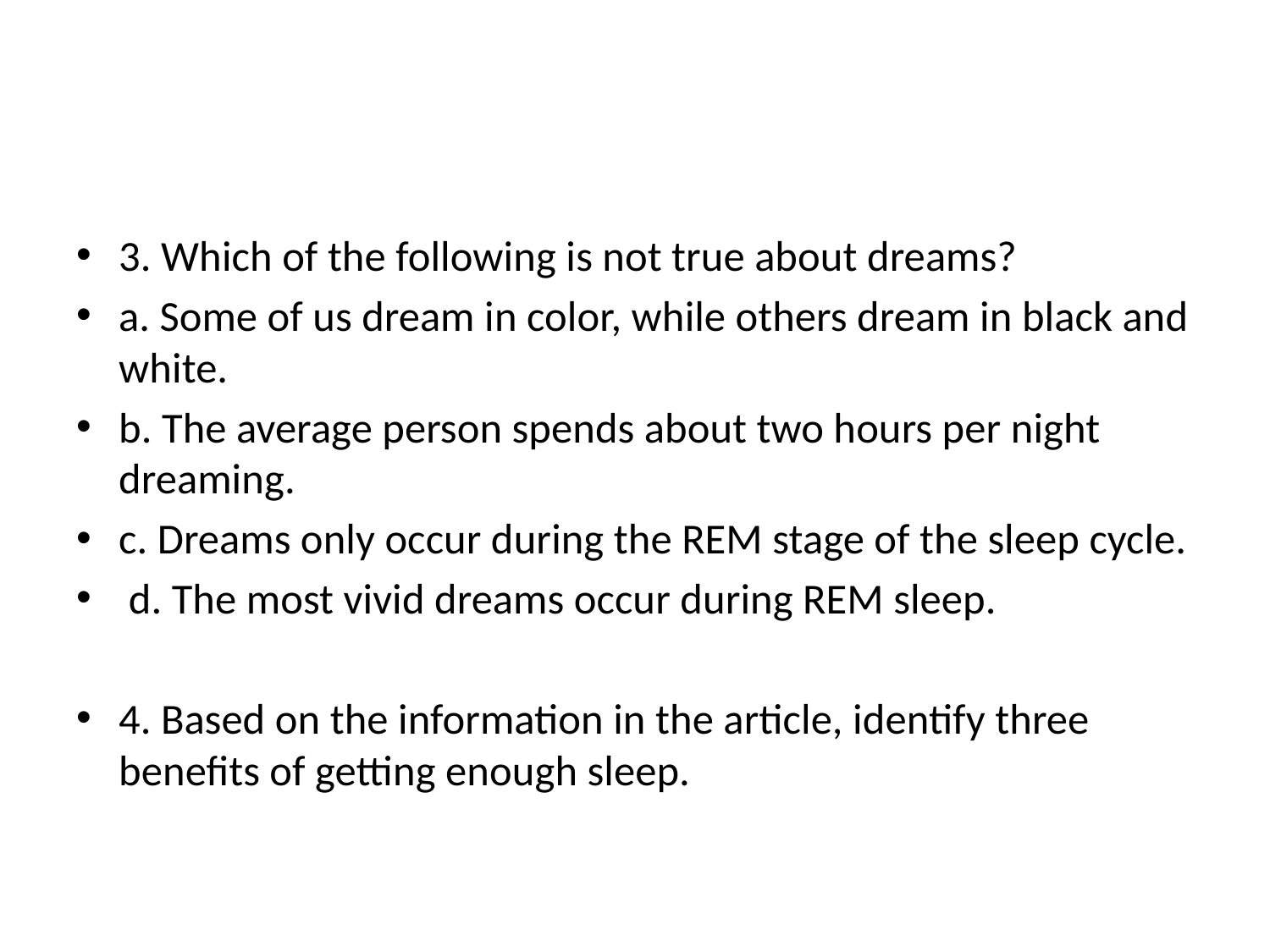

#
3. Which of the following is not true about dreams?
a. Some of us dream in color, while others dream in black and white.
b. The average person spends about two hours per night dreaming.
c. Dreams only occur during the REM stage of the sleep cycle.
 d. The most vivid dreams occur during REM sleep.

4. Based on the information in the article, identify three benefits of getting enough sleep.